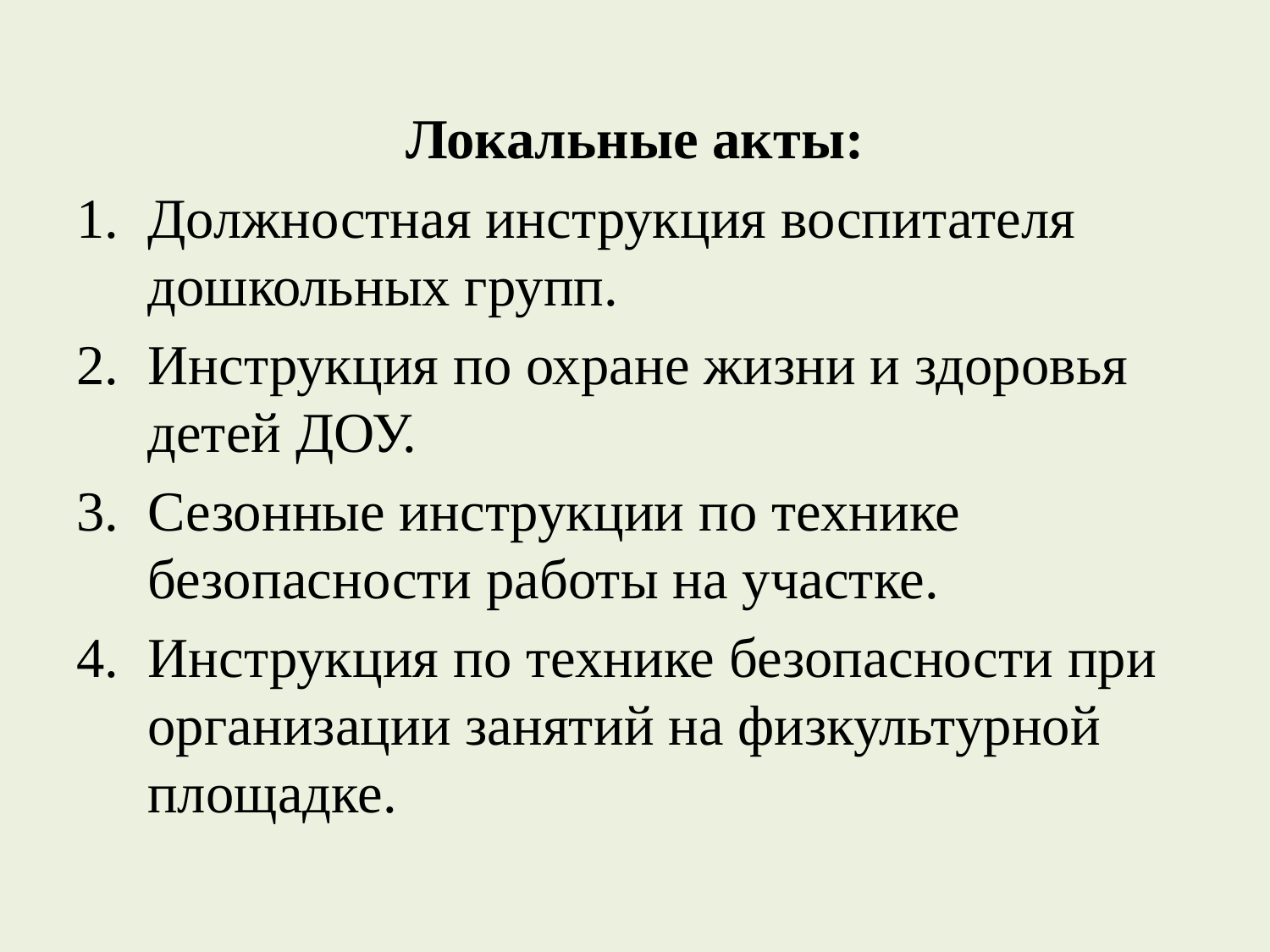

Локальные акты:
Должностная инструкция воспитателя дошкольных групп.
Инструкция по охране жизни и здоровья детей ДОУ.
Сезонные инструкции по технике безопасности работы на участке.
Инструкция по технике безопасности при организации занятий на физкультурной площадке.